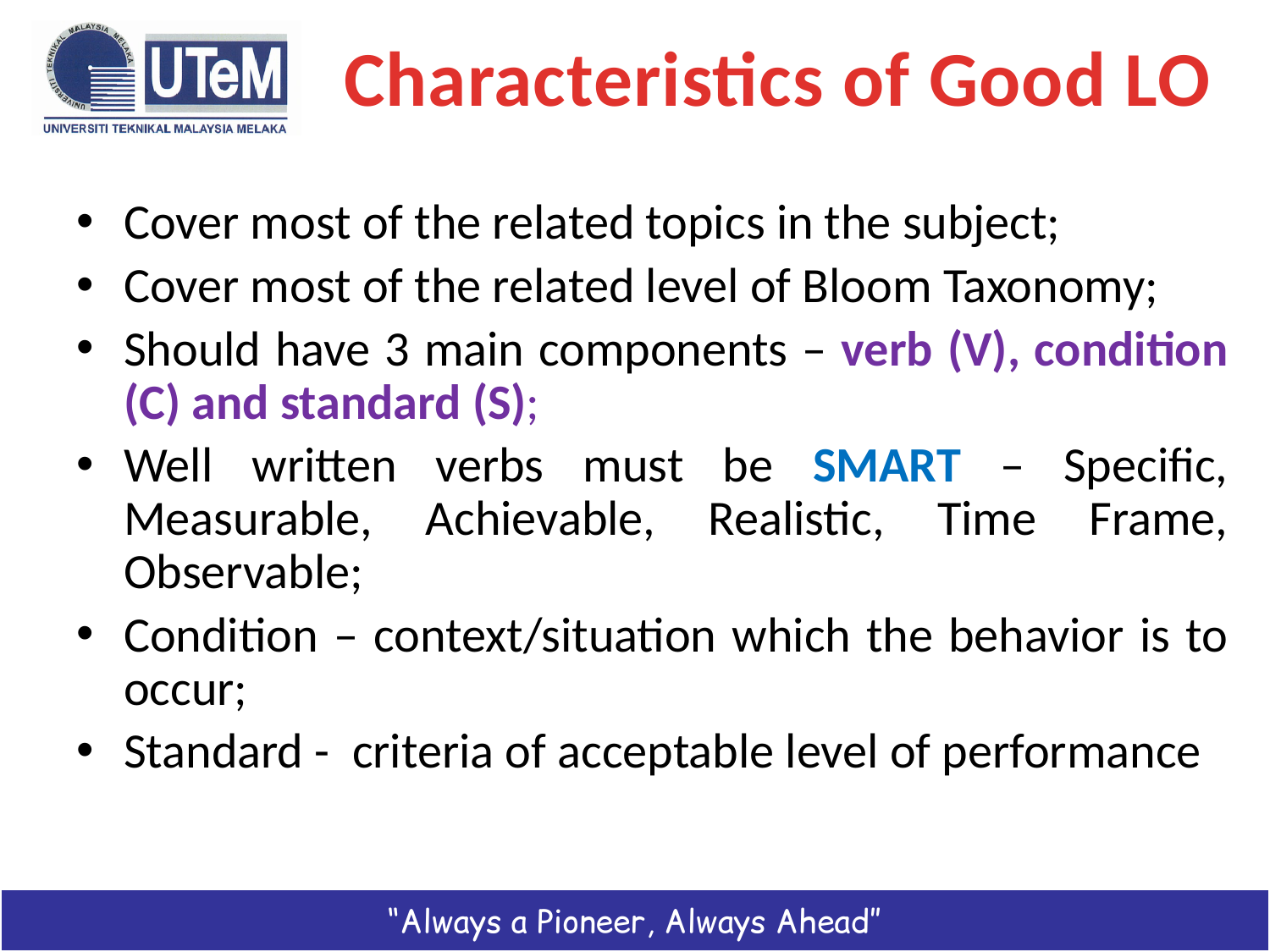

# Characteristics of Good LO
Cover most of the related topics in the subject;
Cover most of the related level of Bloom Taxonomy;
Should have 3 main components – verb (V), condition (C) and standard (S);
Well written verbs must be SMART – Specific, Measurable, Achievable, Realistic, Time Frame, Observable;
Condition – context/situation which the behavior is to occur;
Standard -  criteria of acceptable level of performance